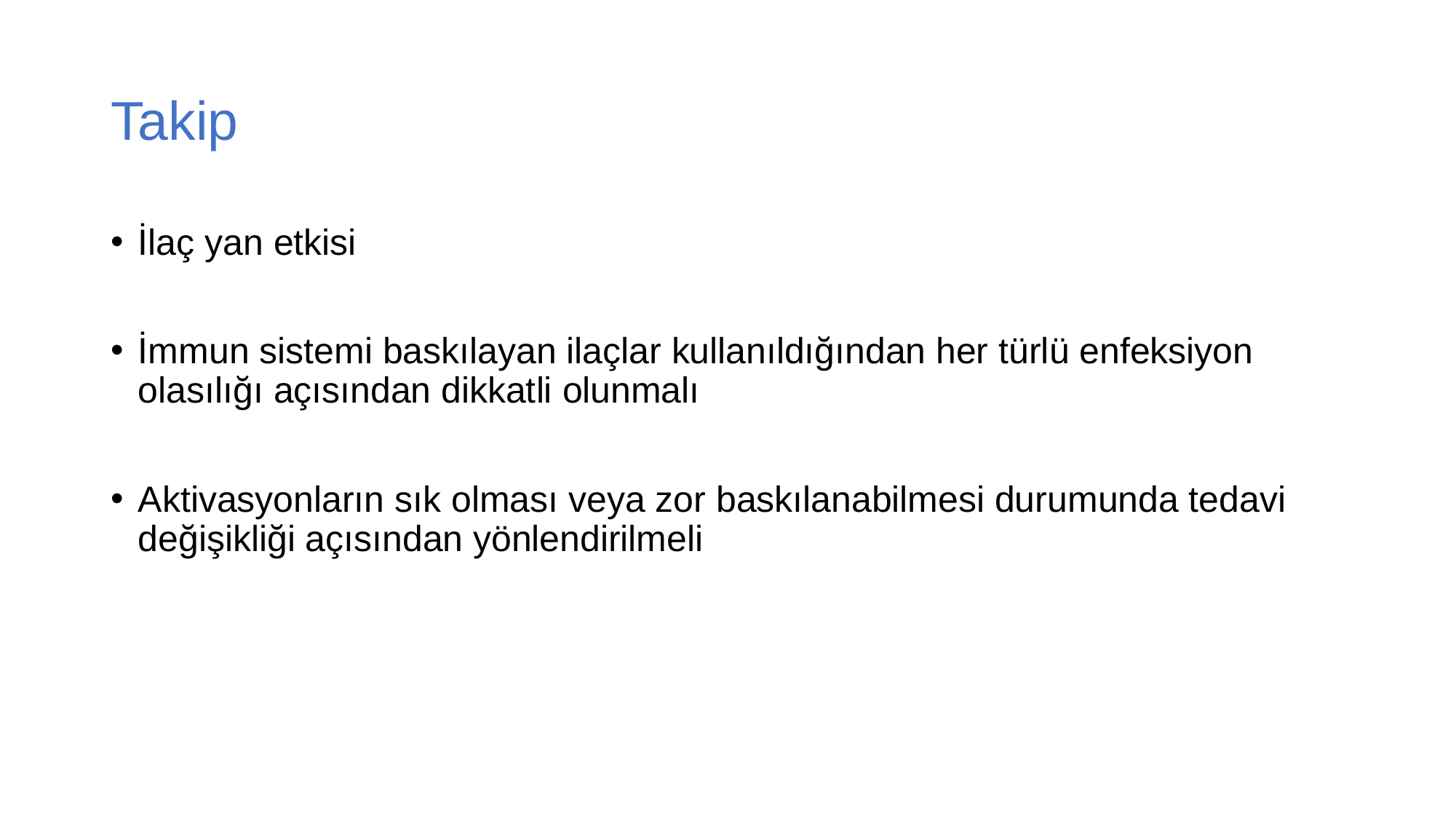

# Takip
İlaç yan etkisi

İmmun sistemi baskılayan ilaçlar kullanıldığından her türlü enfeksiyon olasılığı açısından dikkatli olunmalı

Aktivasyonların sık olması veya zor baskılanabilmesi durumunda tedavi değişikliği açısından yönlendirilmeli